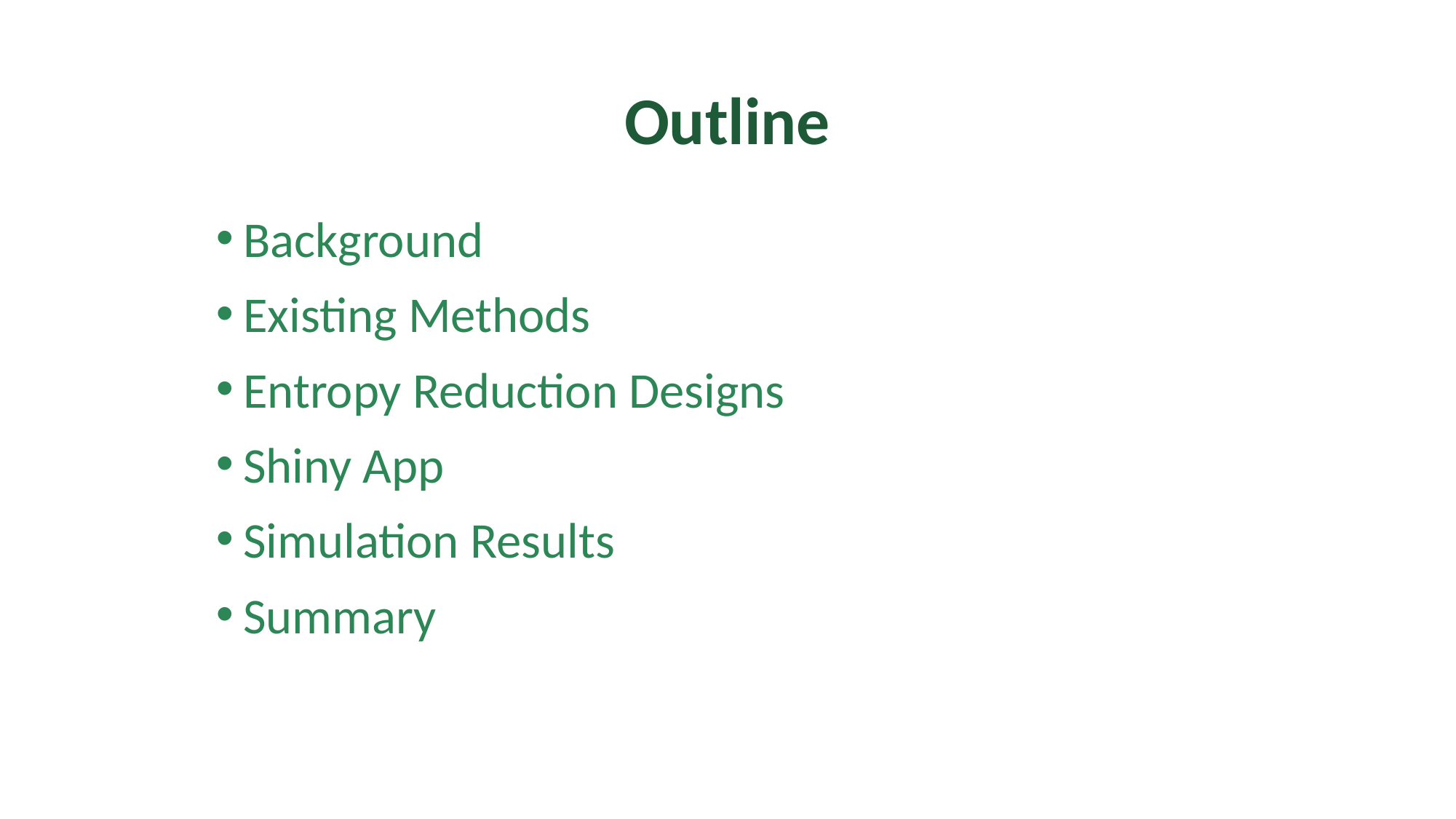

# Outline
Background
Existing Methods
Entropy Reduction Designs
Shiny App
Simulation Results
Summary